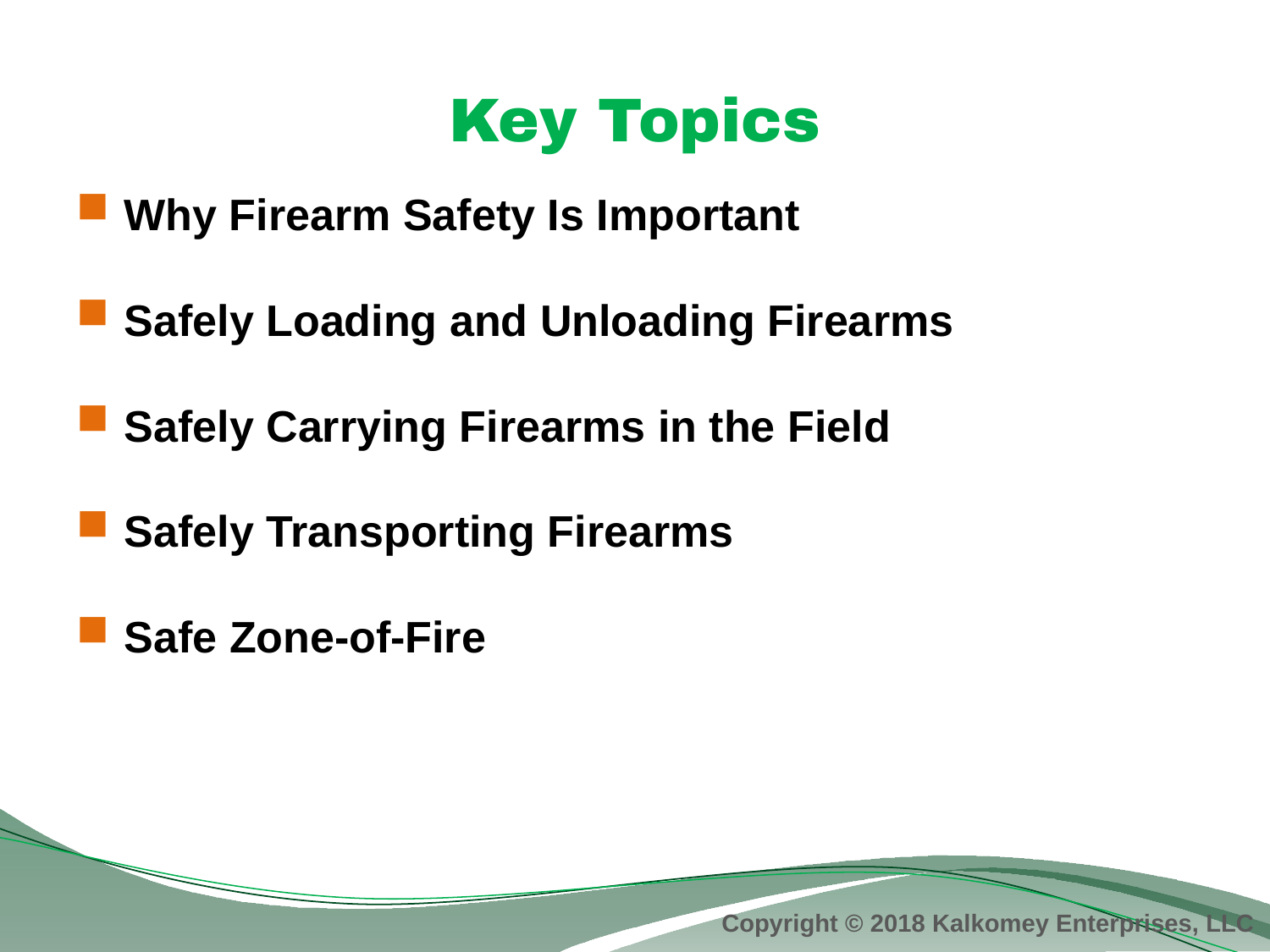

# Key Topics
Why Firearm Safety Is Important
Safely Loading and Unloading Firearms
Safely Carrying Firearms in the Field
Safely Transporting Firearms
Safe Zone-of-Fire